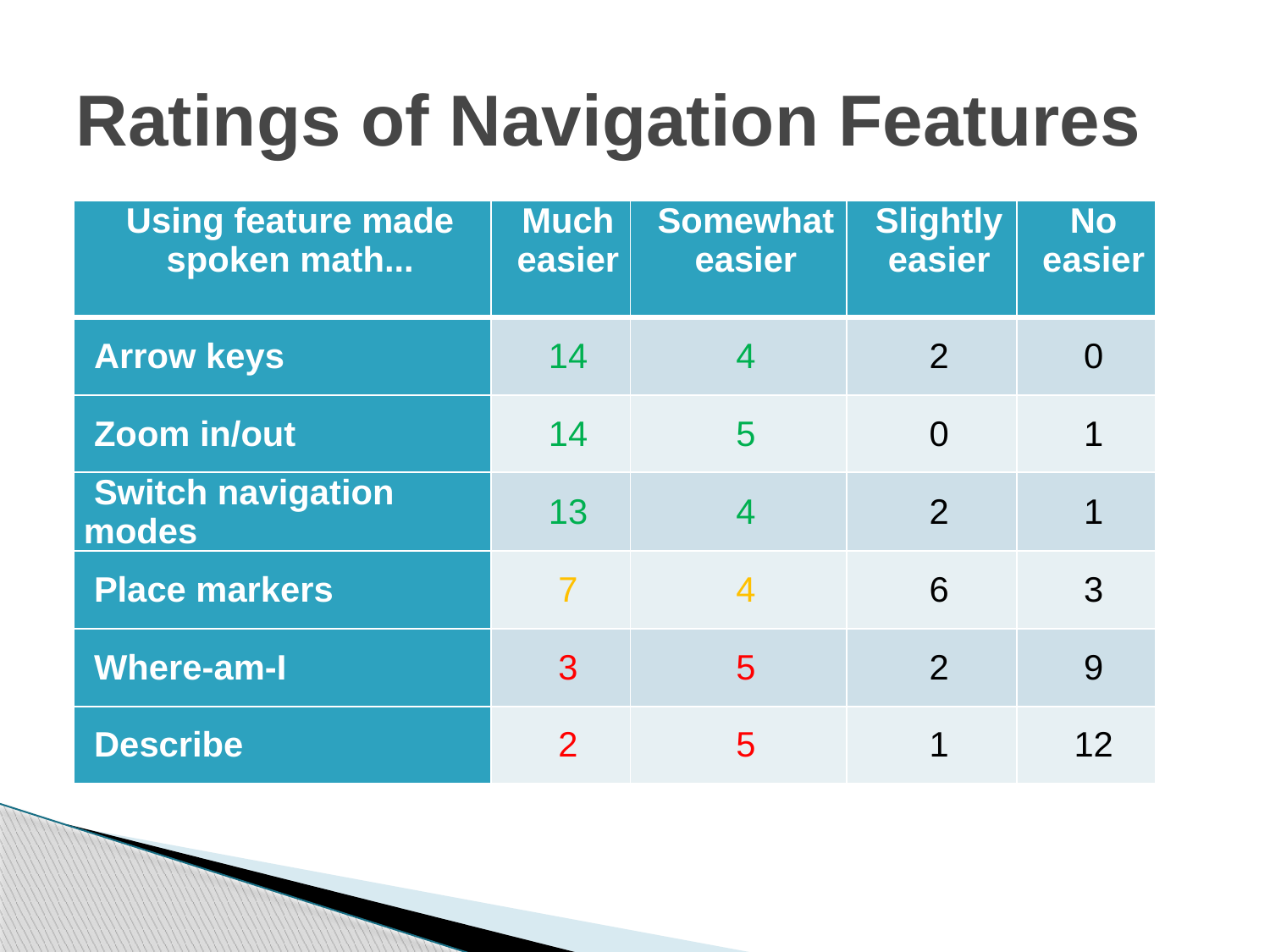

# Ratings of Navigation Features
| Using feature made spoken math... | Much easier | Somewhat easier | Slightly easier | No easier |
| --- | --- | --- | --- | --- |
| Arrow keys | 14 | 4 | 2 | 0 |
| Zoom in/out | 14 | 5 | 0 | 1 |
| Switch navigation modes | 13 | 4 | 2 | 1 |
| Place markers | 7 | 4 | 6 | 3 |
| Where-am-I | 3 | 5 | 2 | 9 |
| Describe | 2 | 5 | 1 | 12 |